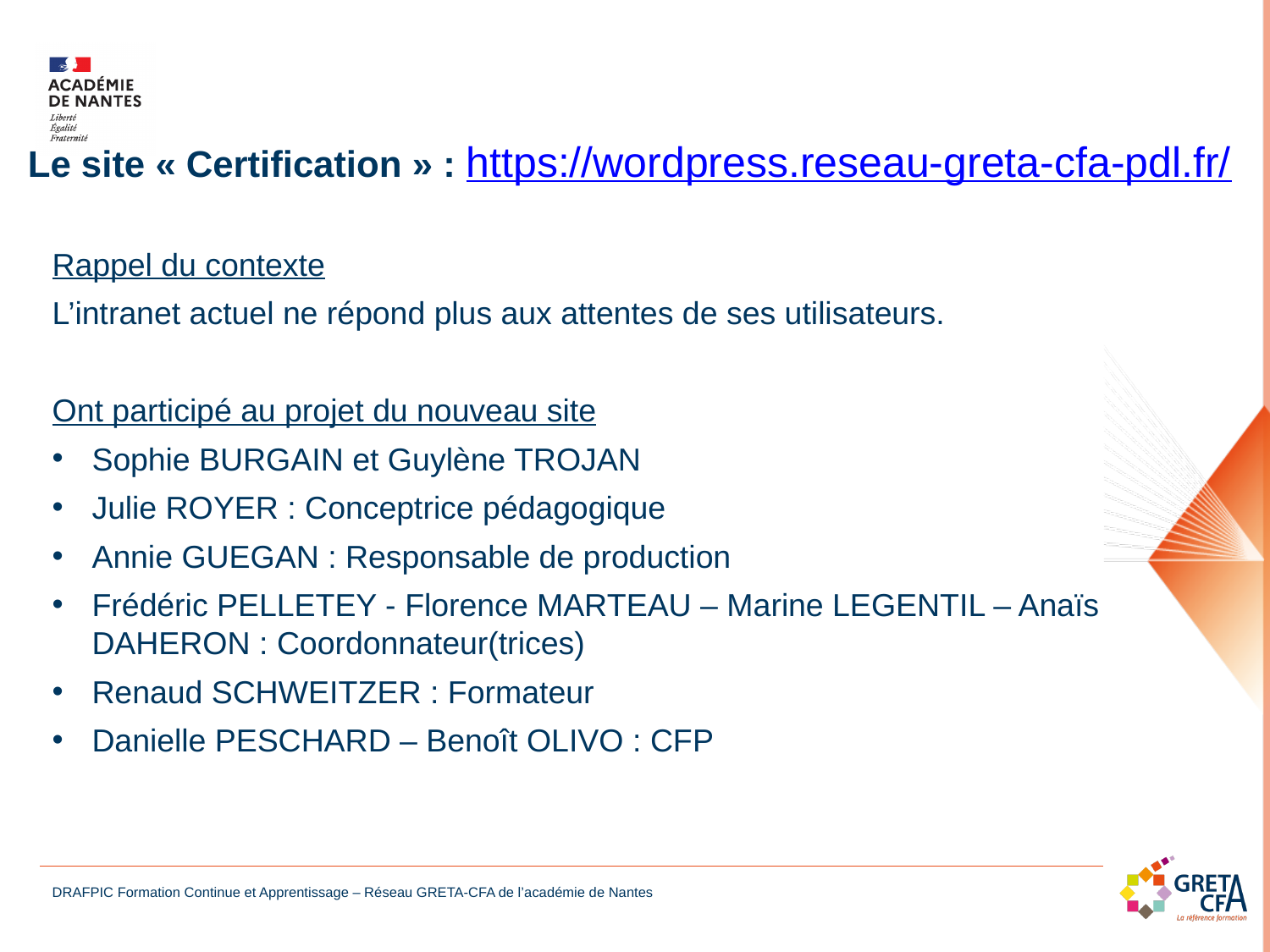

Le site « Certification » : https://wordpress.reseau-greta-cfa-pdl.fr/
Rappel du contexte
L’intranet actuel ne répond plus aux attentes de ses utilisateurs.

Ont participé au projet du nouveau site
Sophie BURGAIN et Guylène TROJAN
Julie ROYER : Conceptrice pédagogique
Annie GUEGAN : Responsable de production
Frédéric PELLETEY - Florence MARTEAU – Marine LEGENTIL – Anaïs DAHERON : Coordonnateur(trices)
Renaud SCHWEITZER : Formateur
Danielle PESCHARD – Benoît OLIVO : CFP